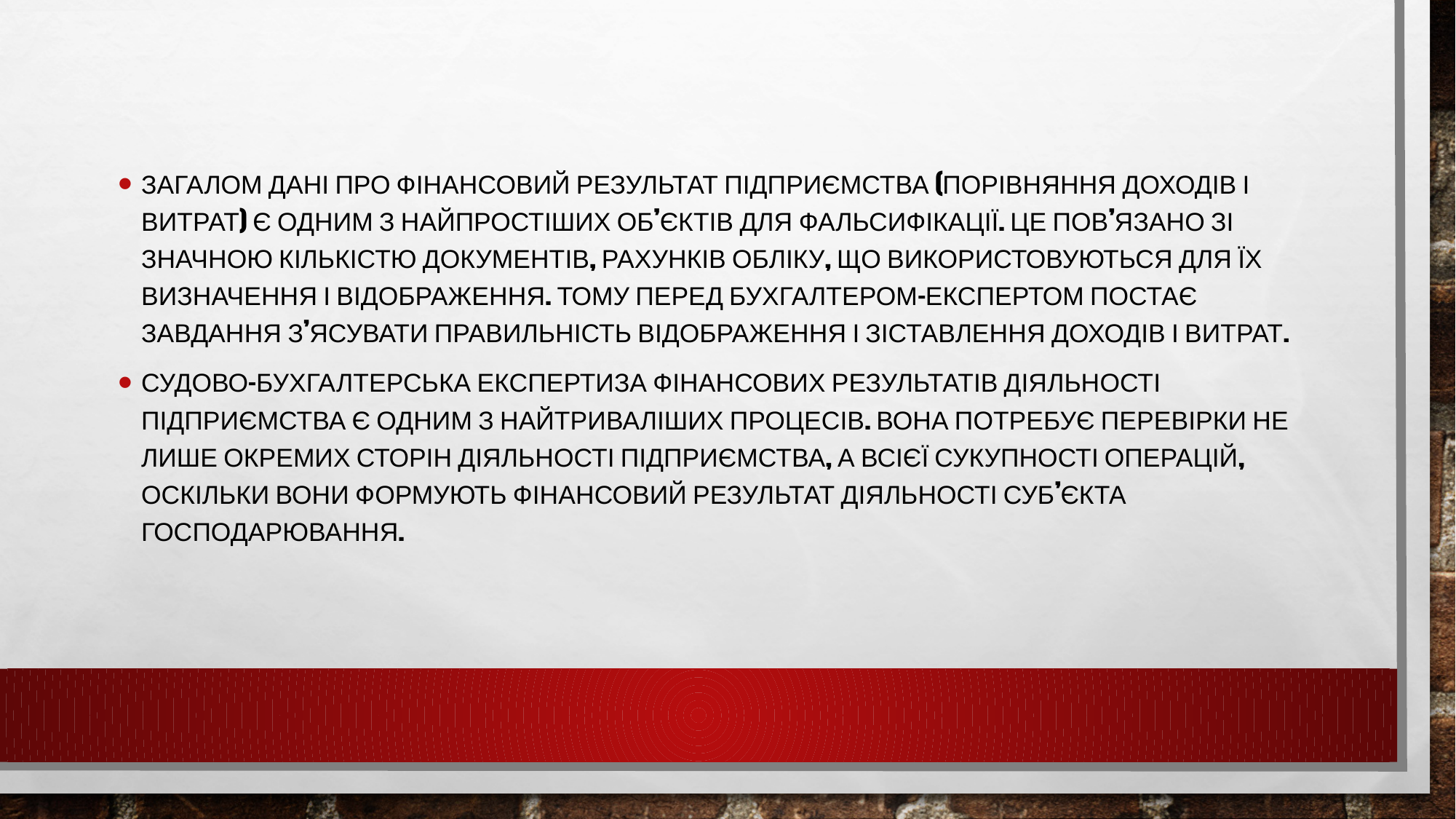

Загалом дані про фінансовий результат підприємства (порівняння доходів і витрат) є одним з найпростіших об’єктів для фальсифікації. Це пов’язано зі значною кількістю документів, рахунків обліку, що використовуються для їх визначення і відображення. Тому перед бухгалтером-експертом постає завдання з’ясувати правильність відображення і зіставлення доходів і витрат.
Судово-бухгалтерська експертиза фінансових результатів діяльності підприємства є одним з найтриваліших процесів. Вона потребує перевірки не лише окремих сторін діяльності підприємства, а всієї сукупності операцій, оскільки вони формують фінансовий результат діяльності суб’єкта господарювання.